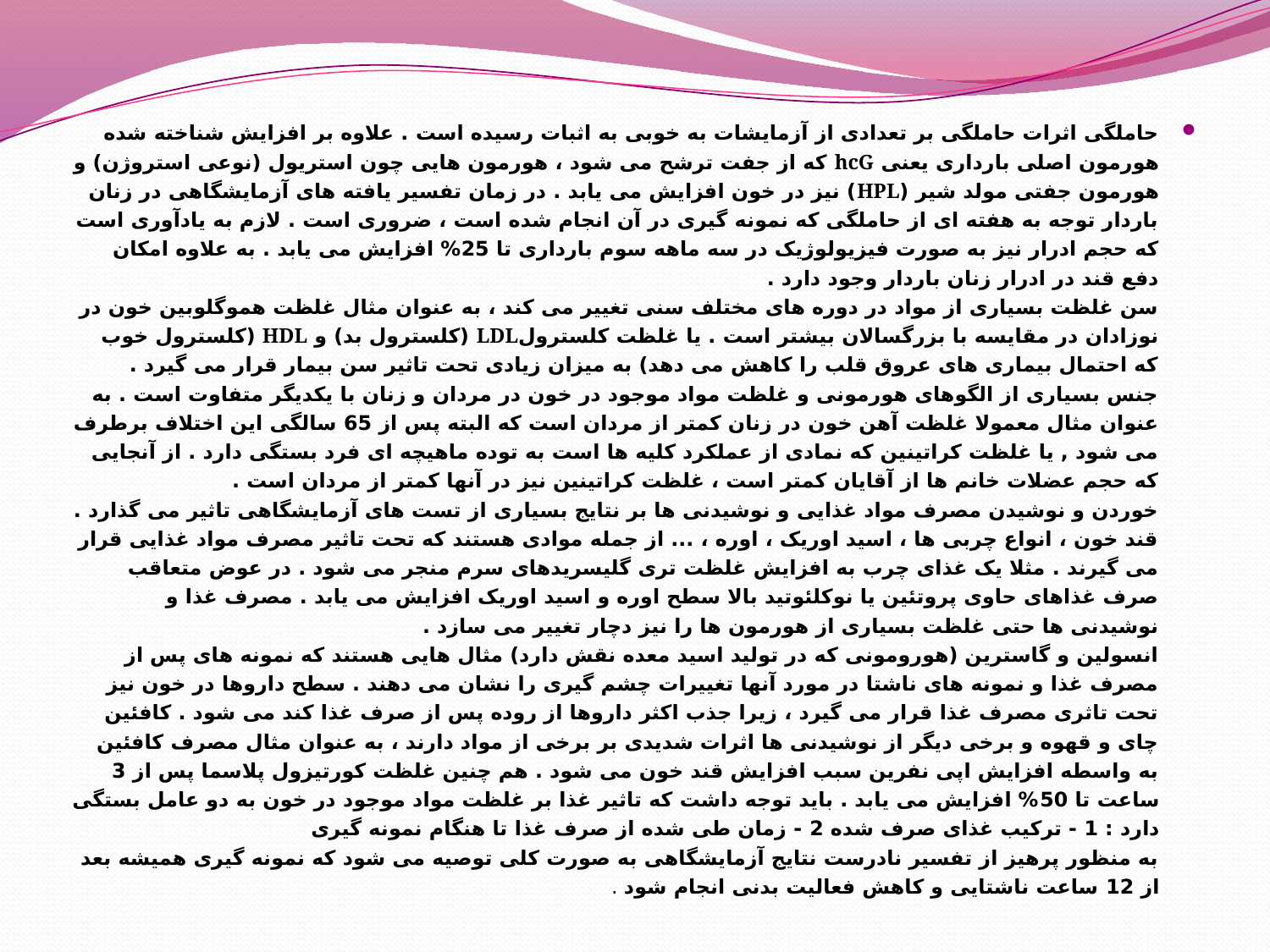

حاملگی اثرات حاملگی بر تعدادی از آزمایشات به خوبی به اثبات رسیده است . علاوه بر افزایش شناخته شده هورمون اصلی بارداری یعنی hcG که از جفت ترشح می شود ، هورمون هایی چون استریول (نوعی استروژن) و هورمون جفتی مولد شیر (HPL) نیز در خون افزایش می یابد . در زمان تفسیر یافته های آزمایشگاهی در زنان باردار توجه به هفته ای از حاملگی که نمونه گیری در آن انجام شده است ، ضروری است . لازم به یادآوری است که حجم ادرار نیز به صورت فیزیولوژیک در سه ماهه سوم بارداری تا 25% افزایش می یابد . به علاوه امکان دفع قند در ادرار زنان باردار وجود دارد .
سن غلظت بسیاری از مواد در دوره های مختلف سنی تغییر می کند ، به عنوان مثال غلظت هموگلوبین خون در نوزادان در مقایسه با بزرگسالان بیشتر است . یا غلظت کلسترولLDL (کلسترول بد) و HDL (کلسترول خوب که احتمال بیماری های عروق قلب را کاهش می دهد) به میزان زیادی تحت تاثیر سن بیمار قرار می گیرد .
جنس بسیاری از الگوهای هورمونی و غلظت مواد موجود در خون در مردان و زنان با یکدیگر متفاوت است . به عنوان مثال معمولا غلظت آهن خون در زنان کمتر از مردان است که البته پس از 65 سالگی این اختلاف برطرف می شود , یا غلظت کراتینین که نمادی از عملکرد کلیه ها است به توده ماهیچه ای فرد بستگی دارد . از آنجایی که حجم عضلات خانم ها از آقایان کمتر است ، غلظت کراتینین نیز در آنها کمتر از مردان است .
خوردن و نوشیدن مصرف مواد غذایی و نوشیدنی ها بر نتایج بسیاری از تست های آزمایشگاهی تاثیر می گذارد . قند خون ، انواع چربی ها ، اسید اوریک ، اوره ، ... از جمله موادی هستند که تحت تاثیر مصرف مواد غذایی قرار می گیرند . مثلا یک غذای چرب به افزایش غلظت تری گلیسریدهای سرم منجر می شود . در عوض متعاقب صرف غذاهای حاوی پروتئین یا نوکلئوتید بالا سطح اوره و اسید اوریک افزایش می یابد . مصرف غذا و نوشیدنی ها حتی غلظت بسیاری از هورمون ها را نیز دچار تغییر می سازد .
انسولین و گاسترین (هورومونی که در تولید اسید معده نقش دارد) مثال هایی هستند که نمونه های پس از مصرف غذا و نمونه های ناشتا در مورد آنها تغییرات چشم گیری را نشان می دهند . سطح داروها در خون نیز تحت تاثری مصرف غذا قرار می گیرد ، زیرا جذب اکثر داروها از روده پس از صرف غذا کند می شود . کافئین چای و قهوه و برخی دیگر از نوشیدنی ها اثرات شدیدی بر برخی از مواد دارند ، به عنوان مثال مصرف کافئین به واسطه افزایش اپی نفرین سبب افزایش قند خون می شود . هم چنین غلظت کورتیزول پلاسما پس از 3 ساعت تا 50% افزایش می یابد . باید توجه داشت که تاثیر غذا بر غلظت مواد موجود در خون به دو عامل بستگی دارد : 1 - ترکیب غذای صرف شده 2 - زمان طی شده از صرف غذا تا هنگام نمونه گیری
به منظور پرهیز از تفسیر نادرست نتایج آزمایشگاهی به صورت کلی توصیه می شود که نمونه گیری همیشه بعد از 12 ساعت ناشتایی و کاهش فعالیت بدنی انجام شود .